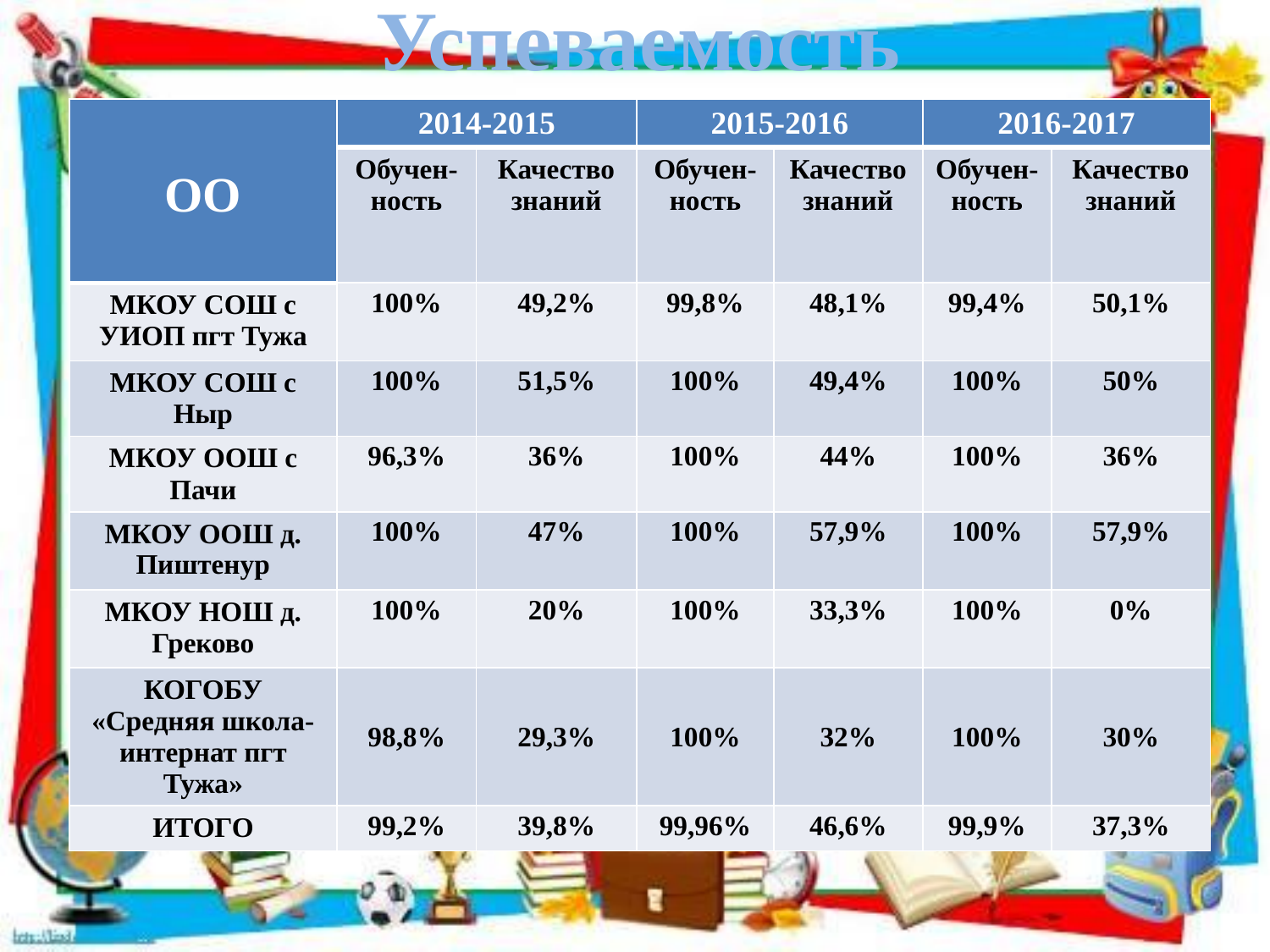

Успеваемость
| ОО | 2014-2015 |  | 2015-2016 |  | 2016-2017 |  |
| --- | --- | --- | --- | --- | --- | --- |
|  | Обучен-ность | Качество знаний | Обучен-ность | Качество знаний | Обучен-ность | Качество знаний |
| МКОУ СОШ с УИОП пгт Тужа | 100% | 49,2% | 99,8% | 48,1% | 99,4% | 50,1% |
| МКОУ СОШ с Ныр | 100% | 51,5% | 100% | 49,4% | 100% | 50% |
| МКОУ ООШ с Пачи | 96,3% | 36% | 100% | 44% | 100% | 36% |
| МКОУ ООШ д. Пиштенур | 100% | 47% | 100% | 57,9% | 100% | 57,9% |
| МКОУ НОШ д. Греково | 100% | 20% | 100% | 33,3% | 100% | 0% |
| КОГОБУ «Средняя школа-интернат пгт Тужа» | 98,8% | 29,3% | 100% | 32% | 100% | 30% |
| ИТОГО | 99,2% | 39,8% | 99,96% | 46,6% | 99,9% | 37,3% |